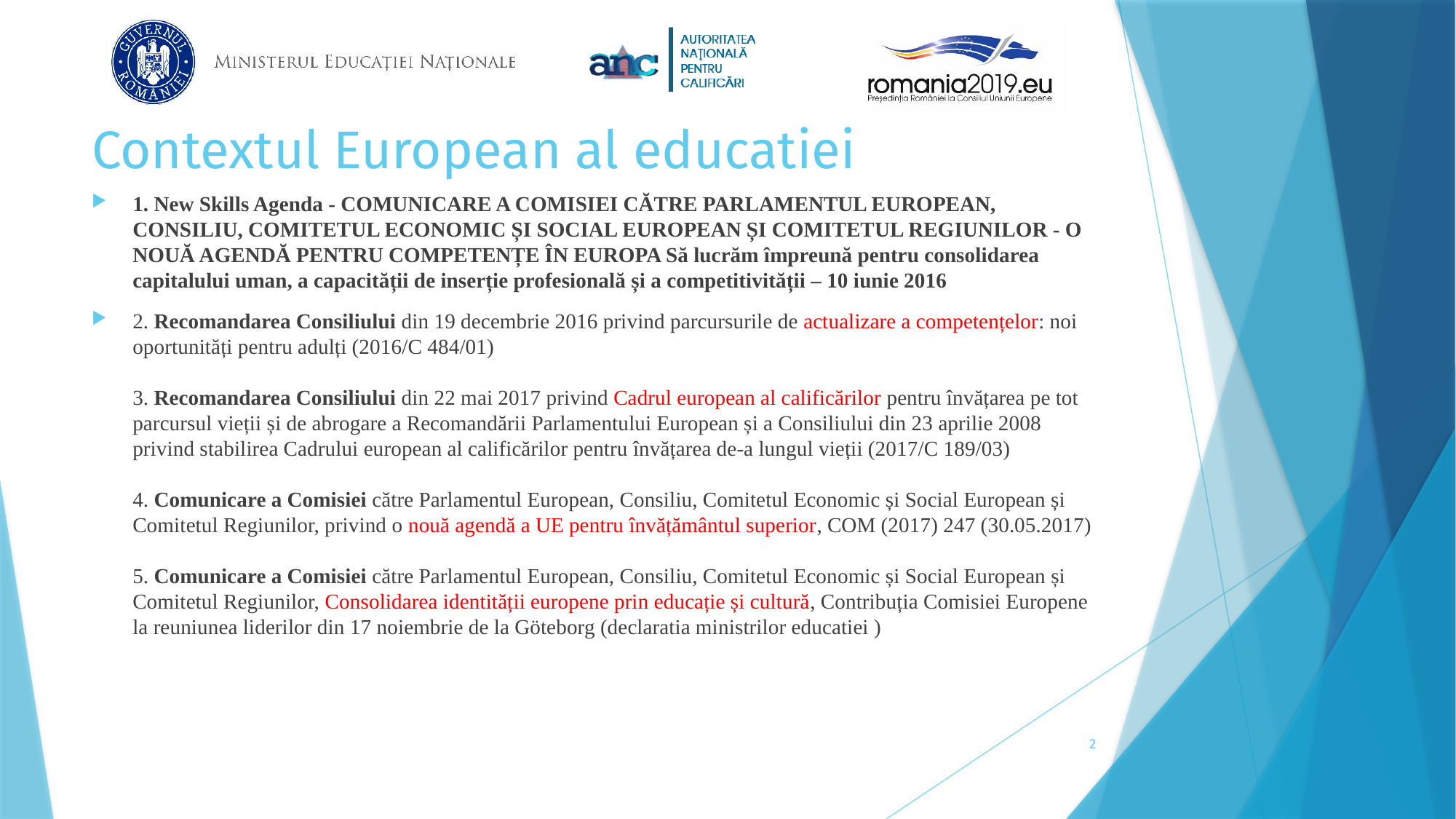

# Contextul European al educatiei
1. New Skills Agenda - COMUNICARE A COMISIEI CĂTRE PARLAMENTUL EUROPEAN, CONSILIU, COMITETUL ECONOMIC ȘI SOCIAL EUROPEAN ȘI COMITETUL REGIUNILOR - O NOUĂ AGENDĂ PENTRU COMPETENȚE ÎN EUROPA Să lucrăm împreună pentru consolidarea capitalului uman, a capacității de inserție profesională și a competitivității – 10 iunie 2016
2. Recomandarea Consiliului din 19 decembrie 2016 privind parcursurile de actualizare a competențelor: noi oportunități pentru adulți (2016/C 484/01)
3. Recomandarea Consiliului din 22 mai 2017 privind Cadrul european al calificărilor pentru învățarea pe tot parcursul vieții și de abrogare a Recomandării Parlamentului European și a Consiliului din 23 aprilie 2008 privind stabilirea Cadrului european al calificărilor pentru învățarea de-a lungul vieții (2017/C 189/03)
4. Comunicare a Comisiei către Parlamentul European, Consiliu, Comitetul Economic și Social European și Comitetul Regiunilor, privind o nouă agendă a UE pentru învățământul superior, COM (2017) 247 (30.05.2017)
5. Comunicare a Comisiei către Parlamentul European, Consiliu, Comitetul Economic și Social European și Comitetul Regiunilor, Consolidarea identității europene prin educație și cultură, Contribuția Comisiei Europene la reuniunea liderilor din 17 noiembrie de la Göteborg (declaratia ministrilor educatiei )
2